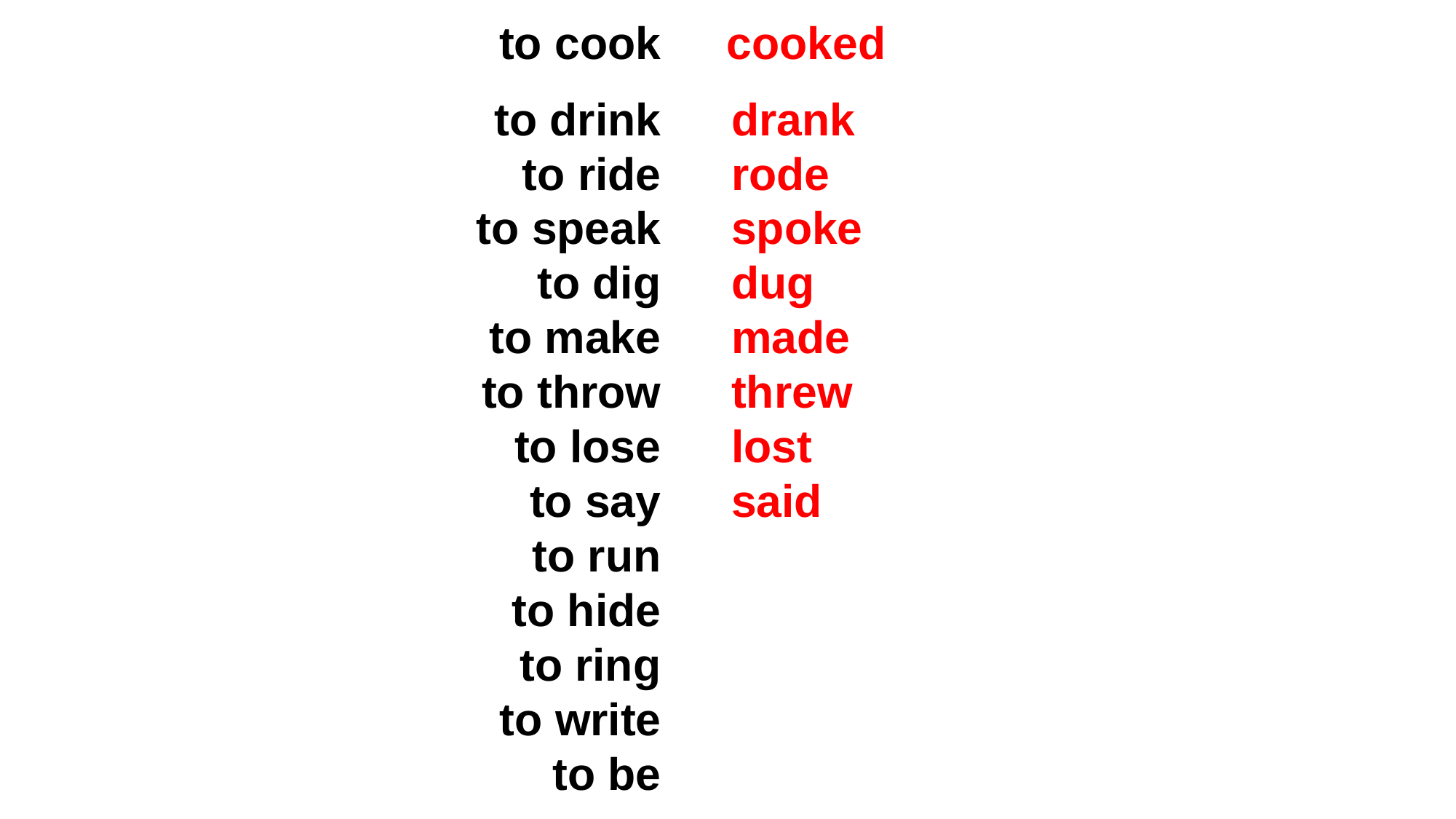

to cook

 to drink
 to ride
 to speak
 to dig
 to make
 to throw
 to lose
 to say
 to run
 to hide
 to ring
 to write
 to be
 cooked

 drank
 rode
 spoke
 dug
 made
 threw
 lost
 said